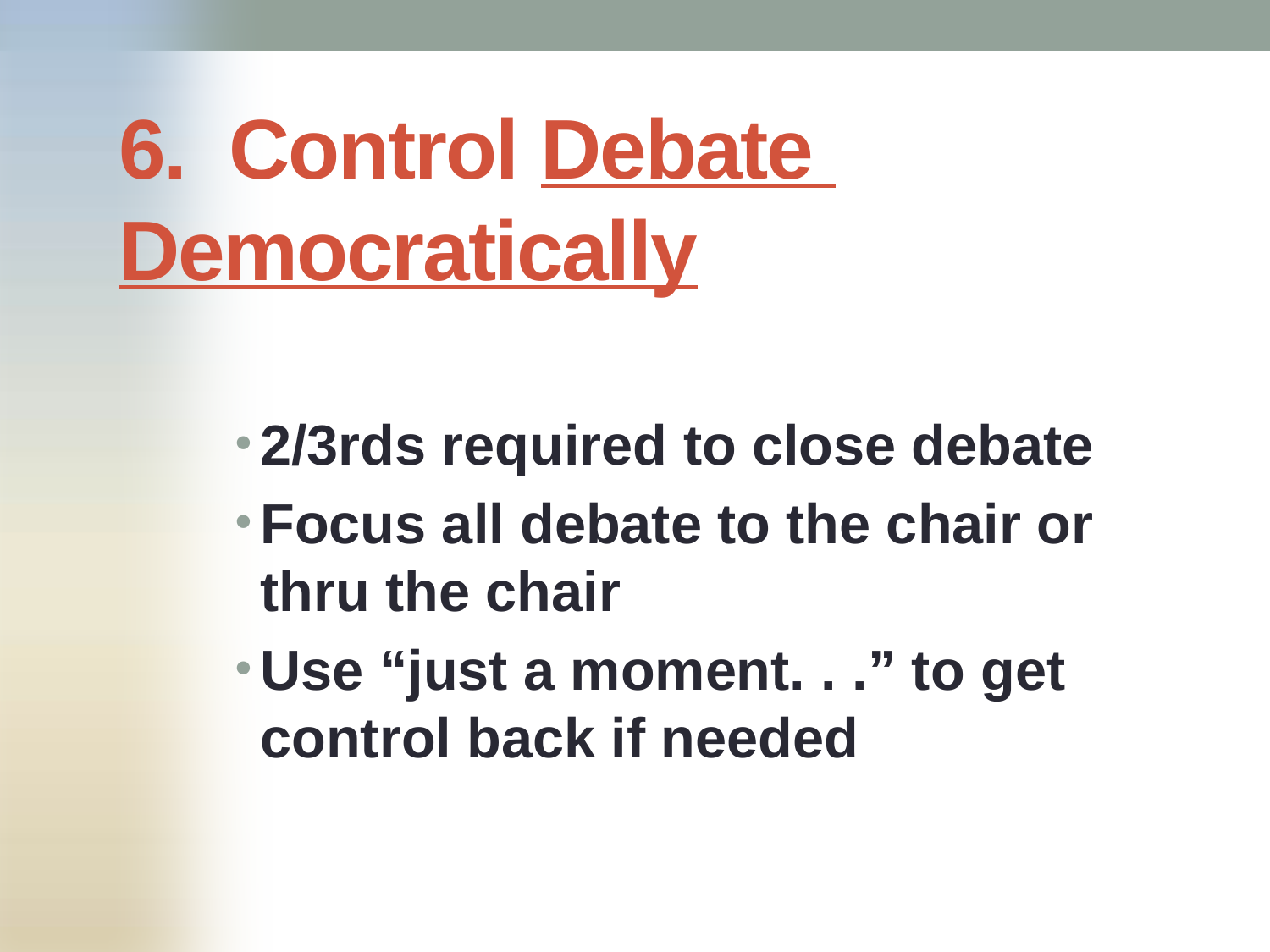

# 6.  Control Debate 	Democratically
2/3rds required to close debate
Focus all debate to the chair or thru the chair
Use “just a moment. . .” to get control back if needed